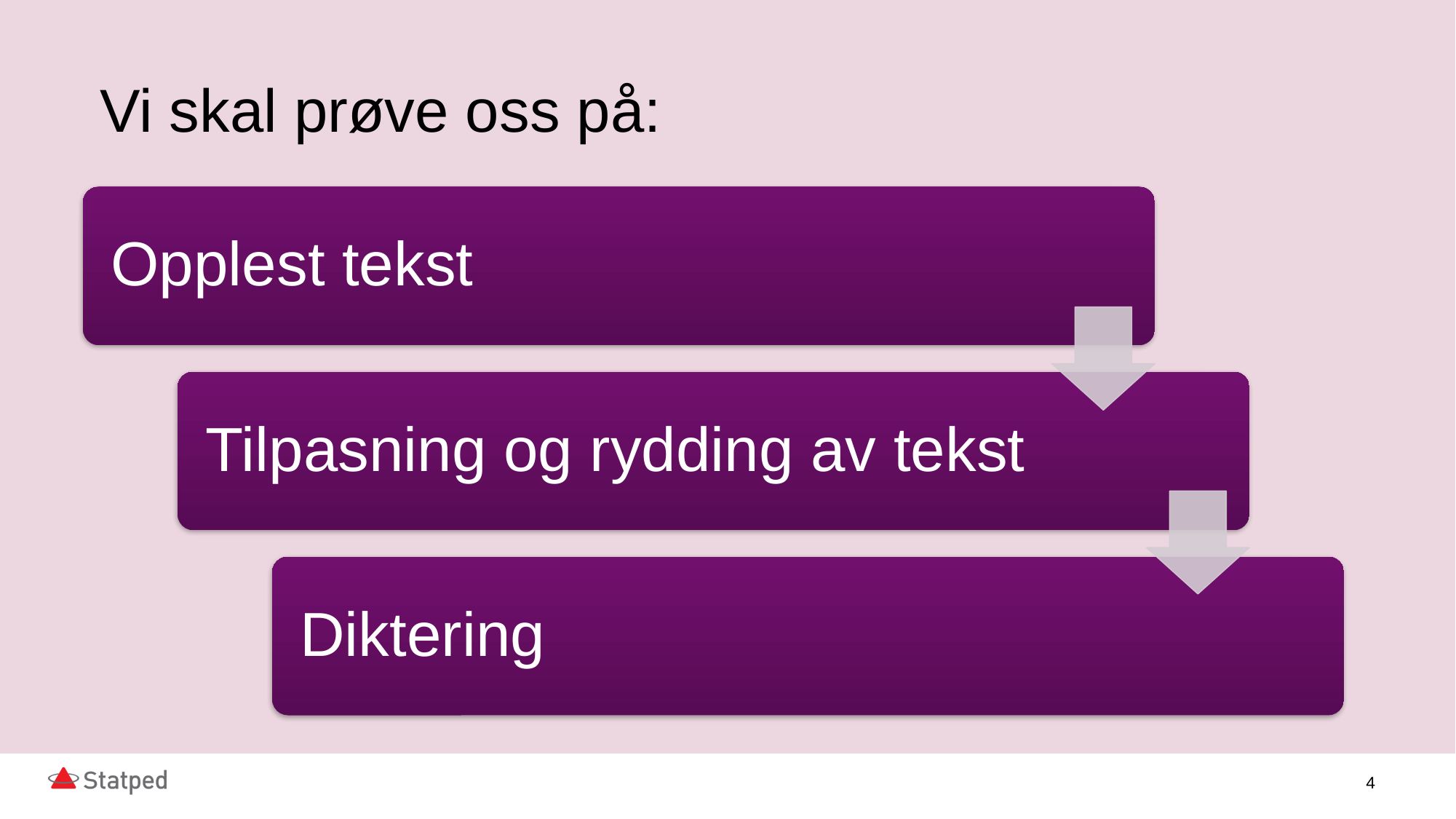

# Vi skal prøve oss på:
Opplest tekst
Tilpasning og rydding av tekst
Diktering

4